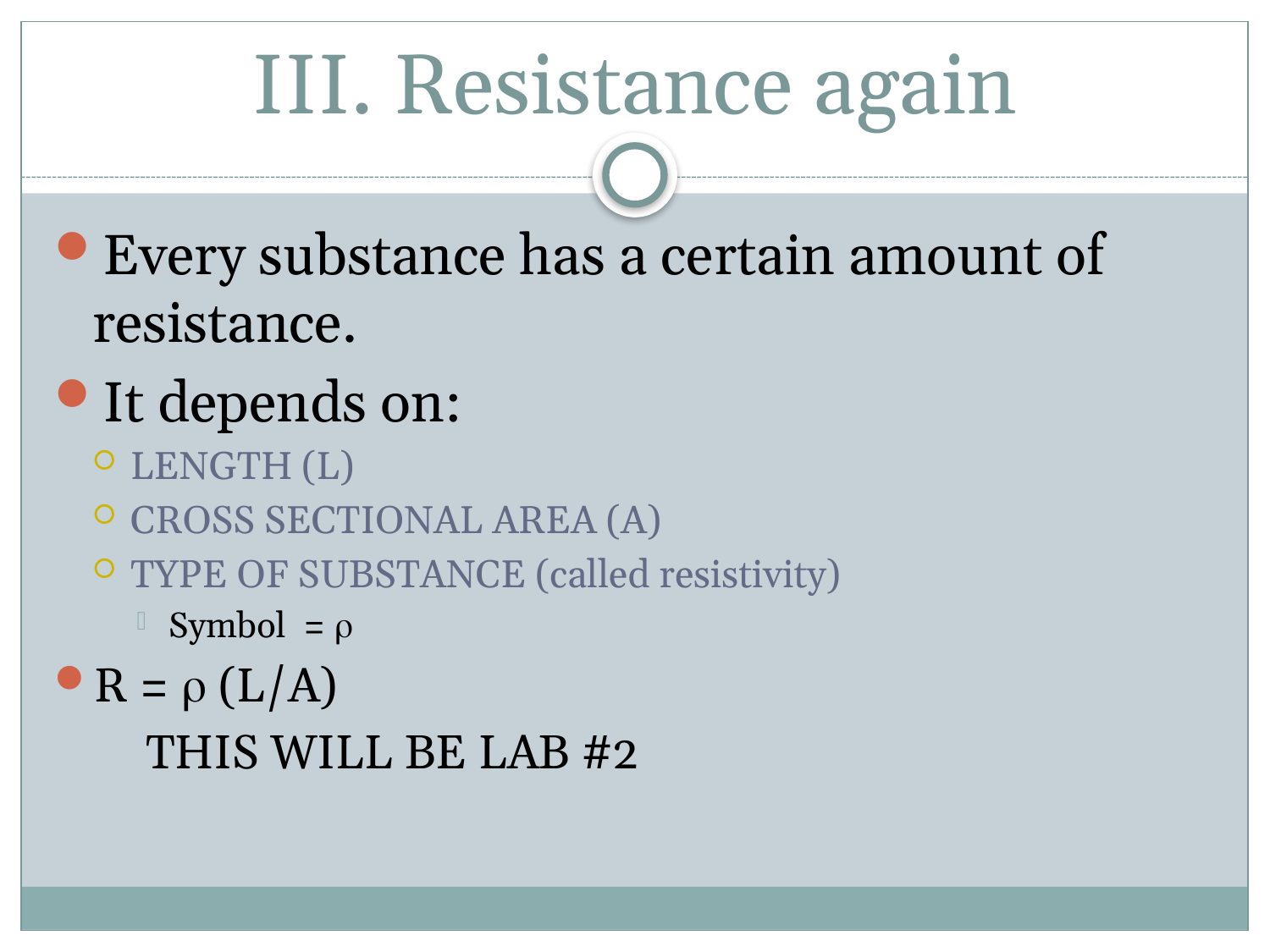

# III. Resistance again
Every substance has a certain amount of resistance.
It depends on:
LENGTH (L)
CROSS SECTIONAL AREA (A)
TYPE OF SUBSTANCE (called resistivity)
Symbol  = ρ
R = ρ (L/A)
        THIS WILL BE LAB #2